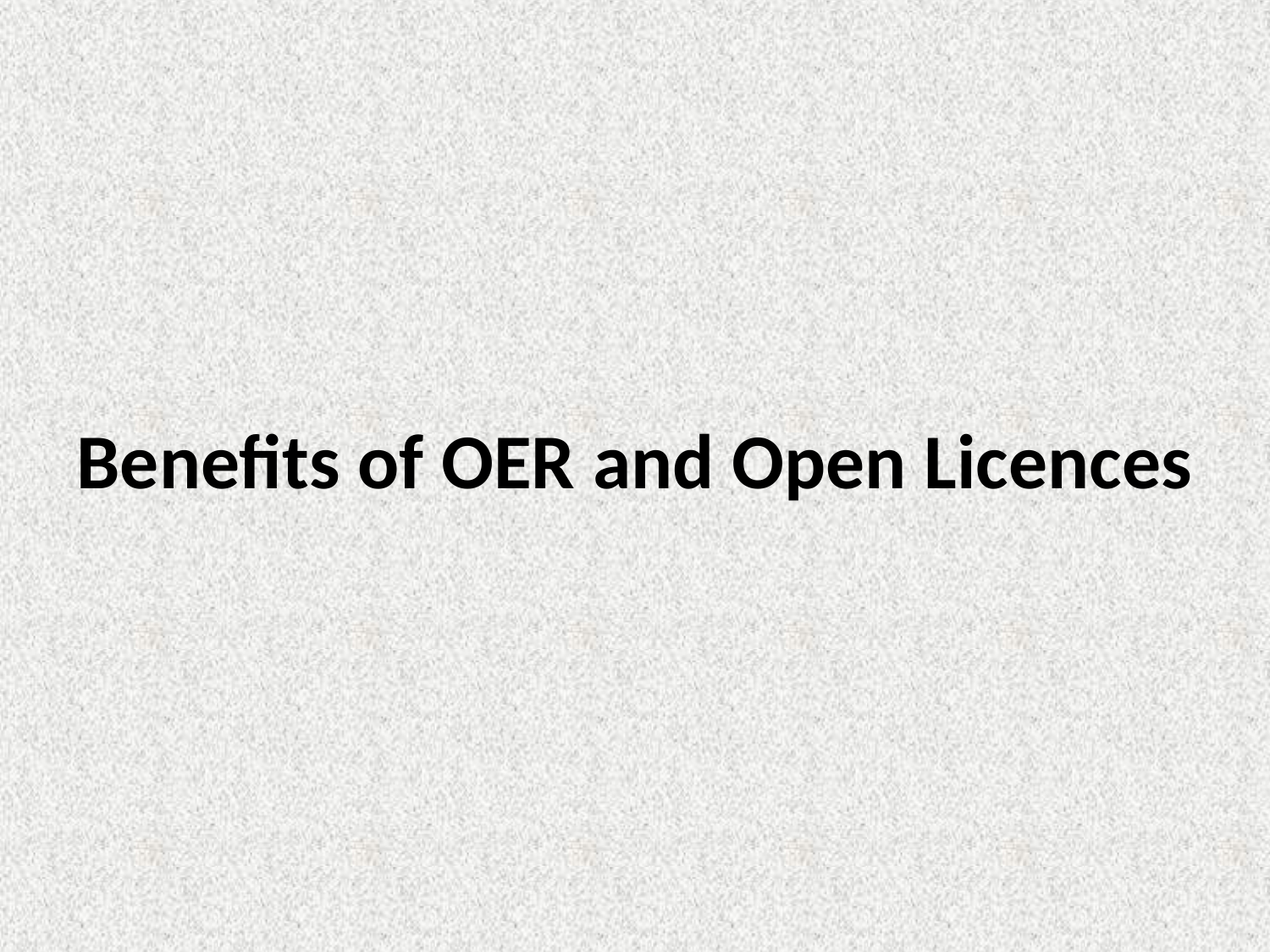

# Benefits of OER and Open Licences